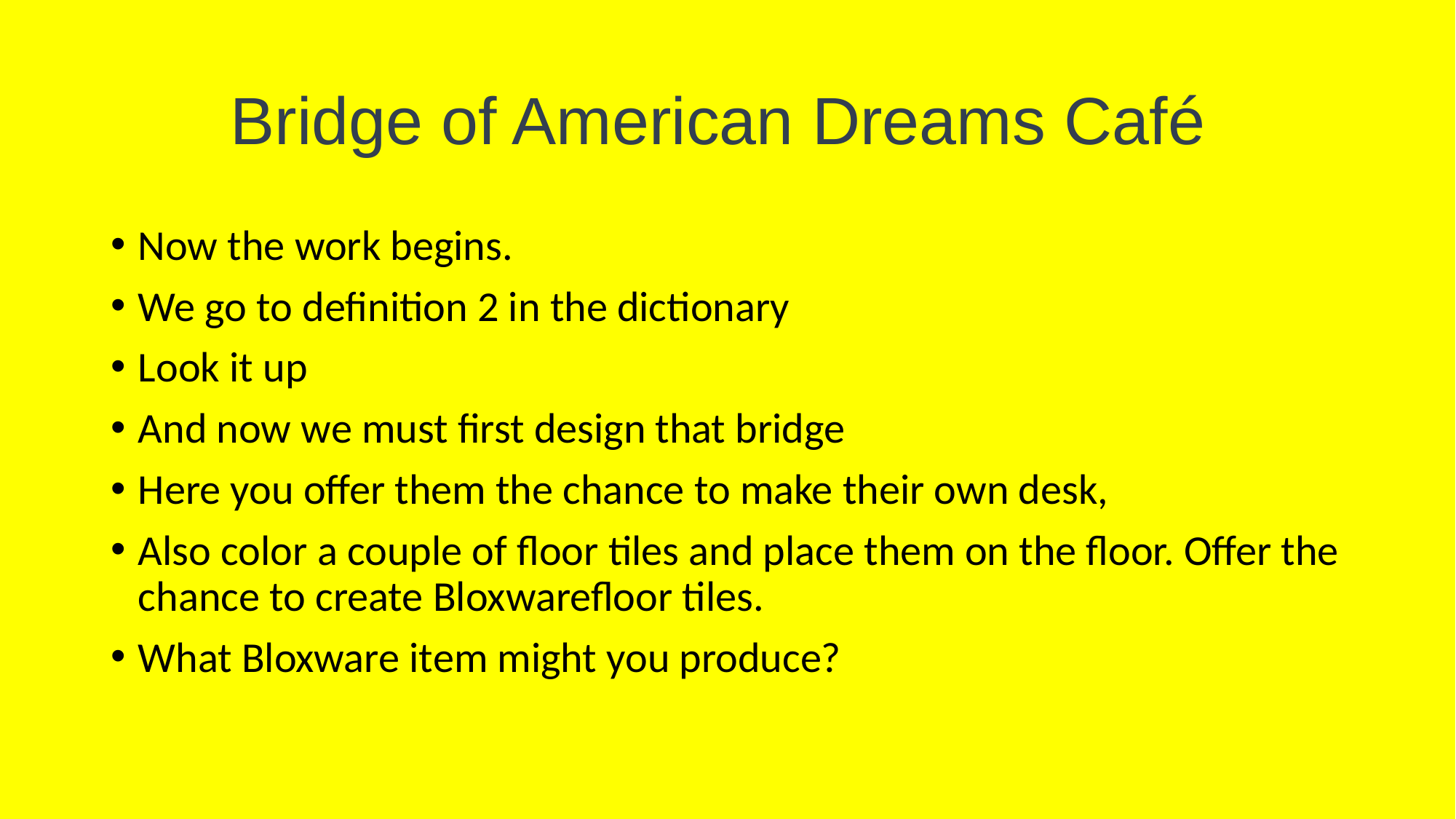

# Bridge of American Dreams Café
Now the work begins.
We go to definition 2 in the dictionary
Look it up
And now we must first design that bridge
Here you offer them the chance to make their own desk,
Also color a couple of floor tiles and place them on the floor. Offer the chance to create Bloxwarefloor tiles.
What Bloxware item might you produce?